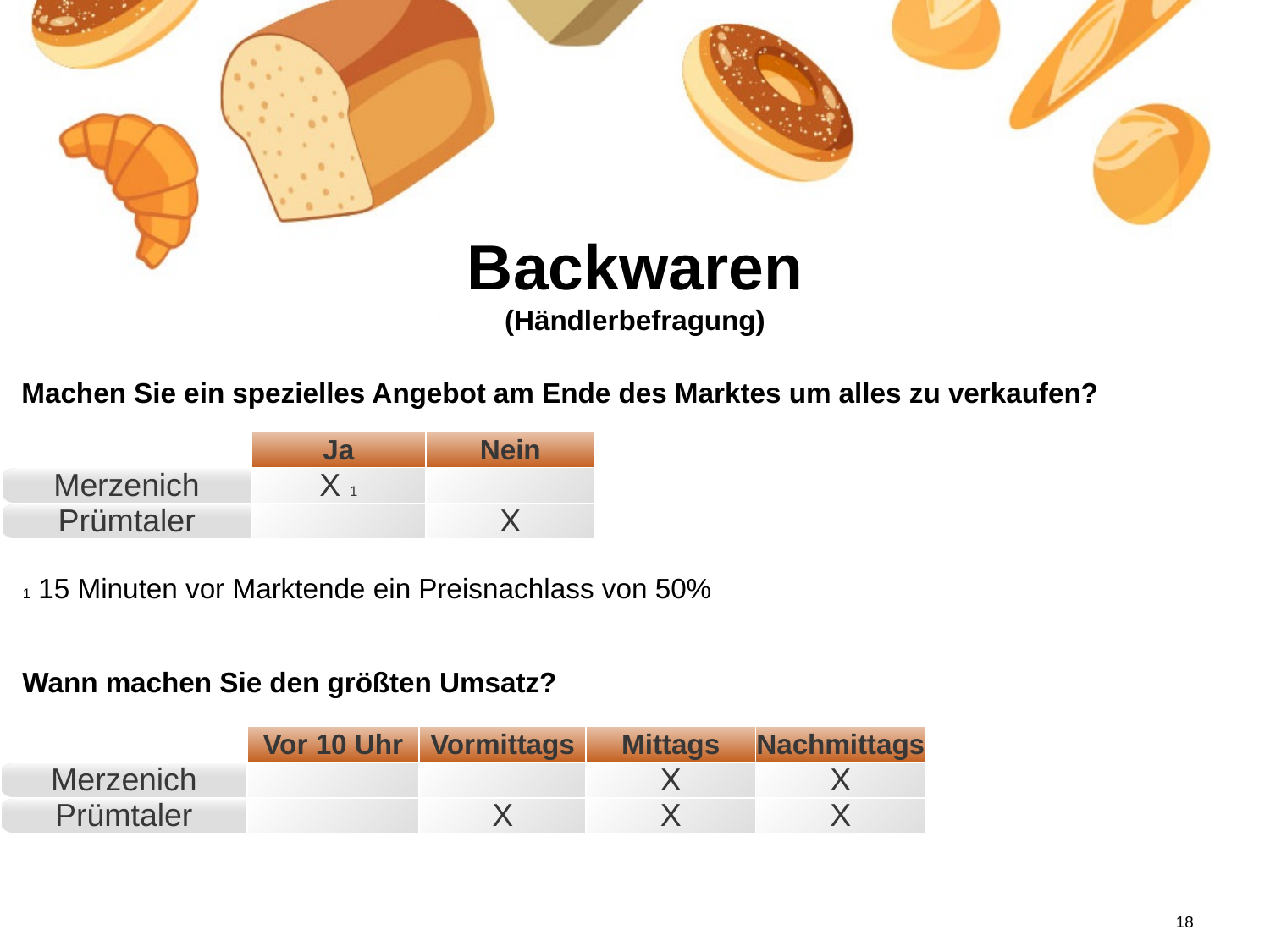

Backwaren
(Händlerbefragung)
 Machen Sie ein spezielles Angebot am Ende des Marktes um alles zu verkaufen?
|  | Ja | Nein |
| --- | --- | --- |
| Merzenich | X 1 |  |
| Prümtaler |  | X |
 1 15 Minuten vor Marktende ein Preisnachlass von 50%
 Wann machen Sie den größten Umsatz?
|  | Vor 10 Uhr | Vormittags | Mittags | Nachmittags |
| --- | --- | --- | --- | --- |
| Merzenich |  |  | X | X |
| Prümtaler |  | X | X | X |
18